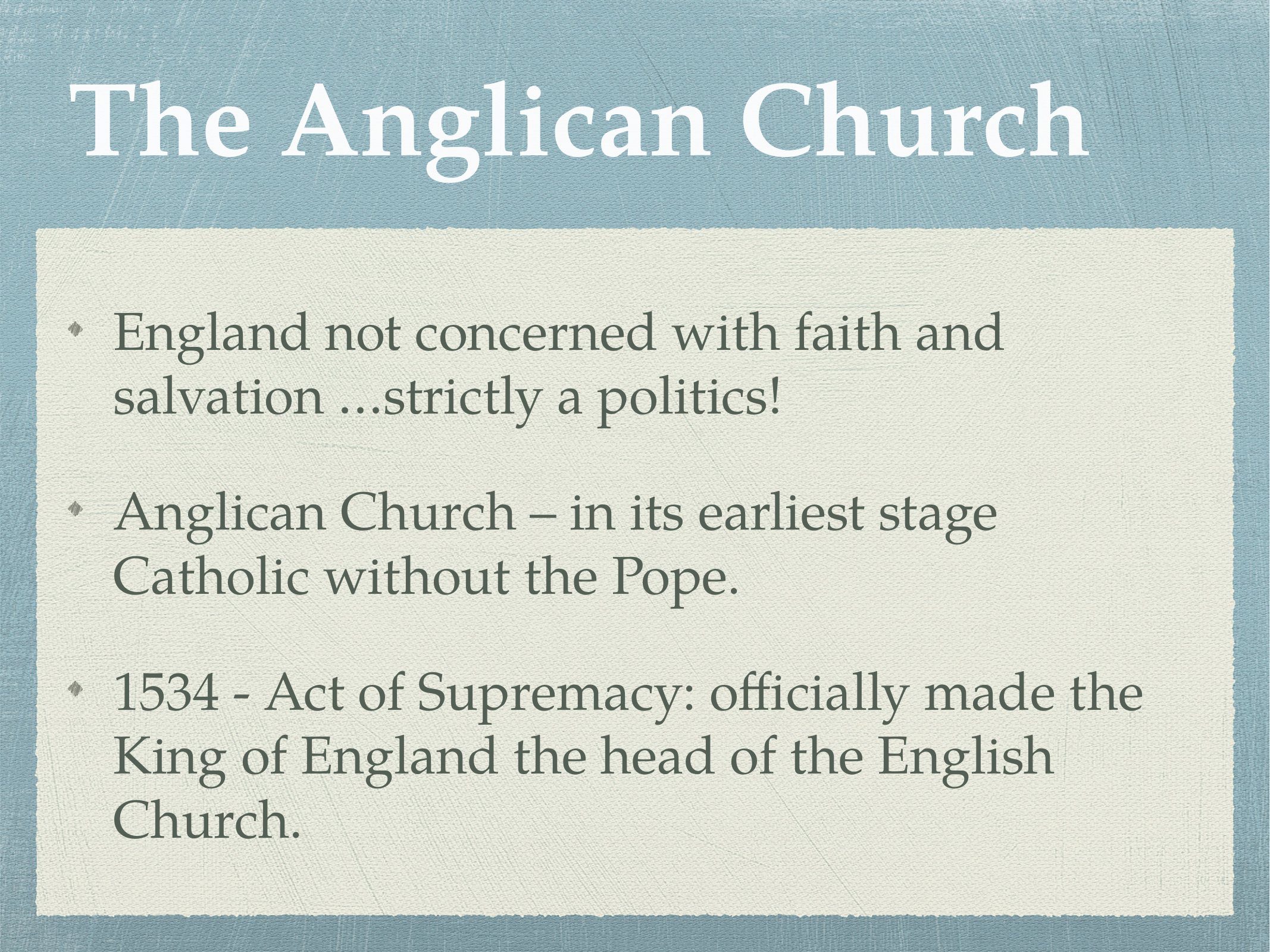

# The Anglican Church
England not concerned with faith and salvation …strictly a politics!
Anglican Church – in its earliest stage Catholic without the Pope.
1534 - Act of Supremacy: officially made the King of England the head of the English Church.